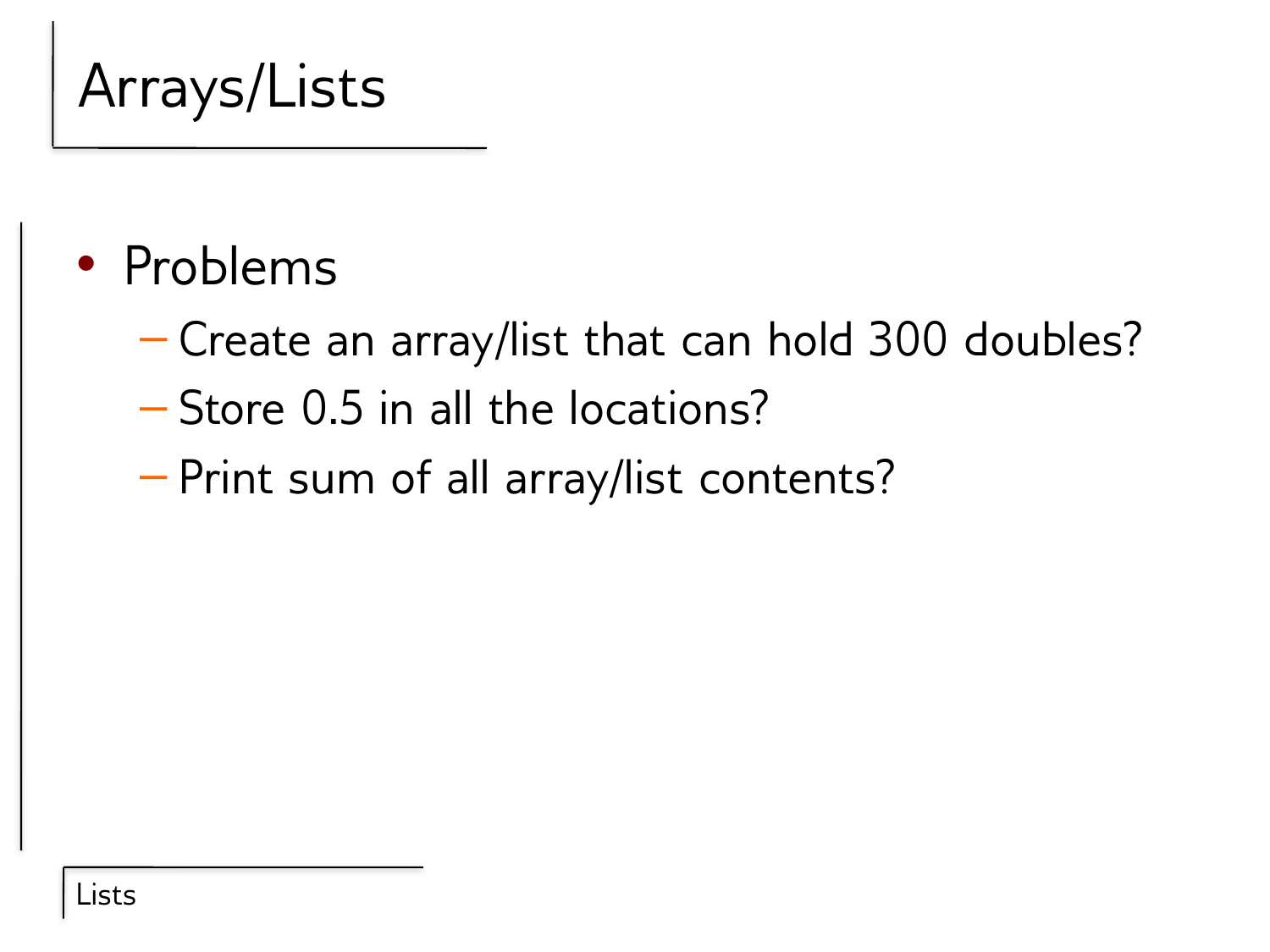

# Arrays/Lists
Problems
Create an array/list that can hold 300 doubles?
Store 0.5 in all the locations?
Print sum of all array/list contents?